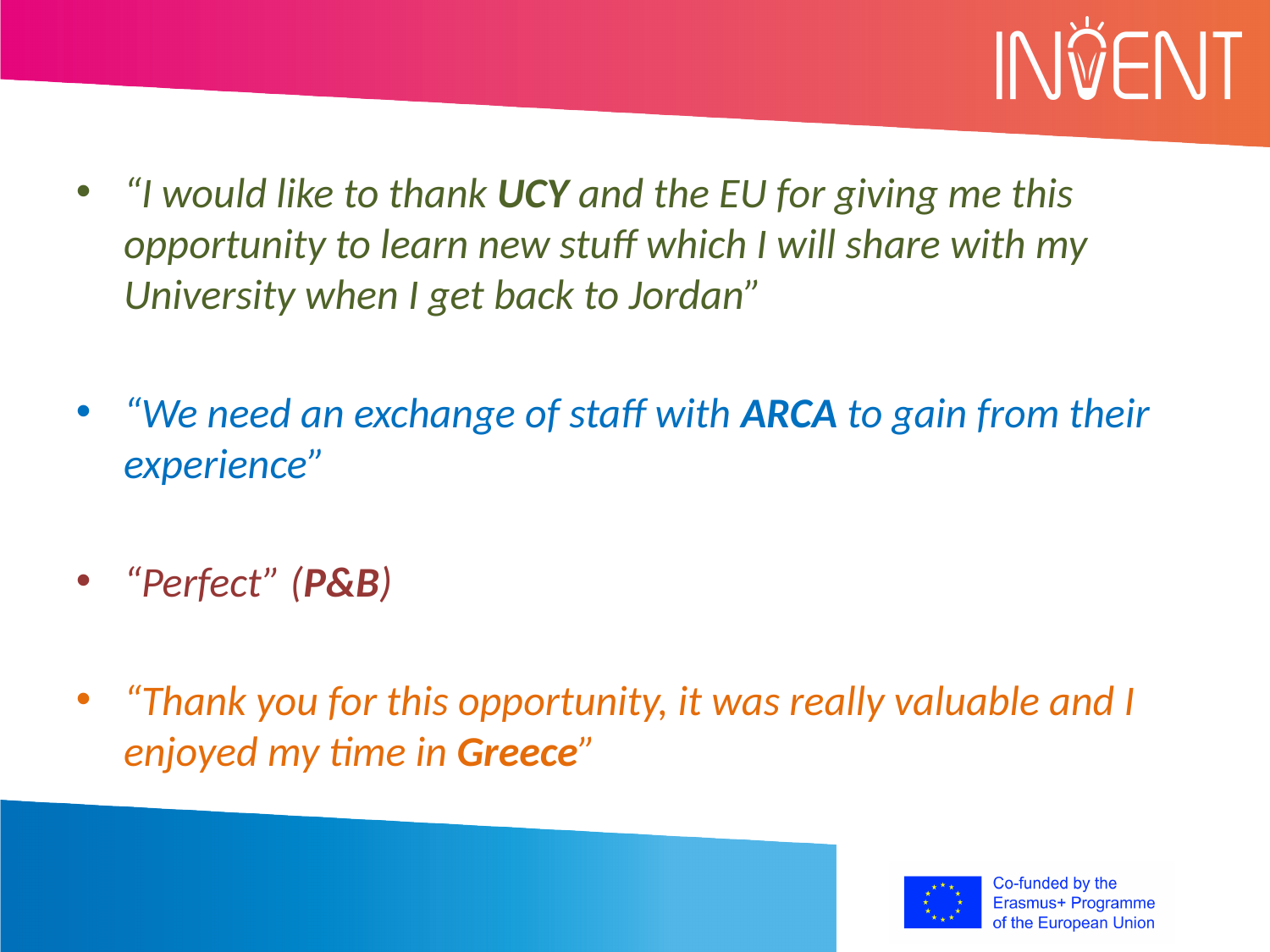

“I would like to thank UCY and the EU for giving me this opportunity to learn new stuff which I will share with my University when I get back to Jordan”

“We need an exchange of staff with ARCA to gain from their experience”

“Perfect” (P&B)

“Thank you for this opportunity, it was really valuable and I enjoyed my time in Greece”